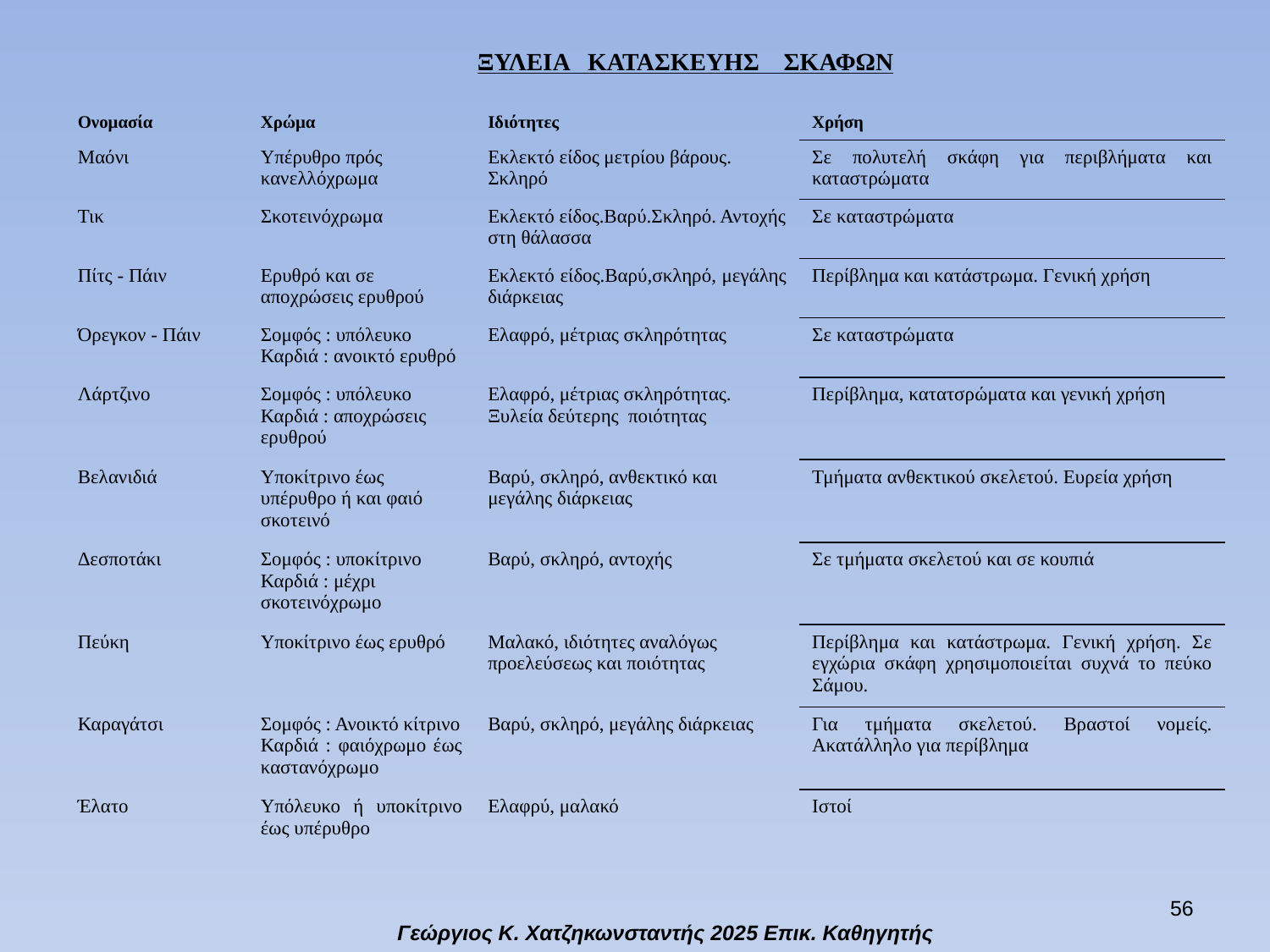

ΞΥΛΕΙΑ   ΚΑΤΑΣΚΕΥΗΣ    ΣΚΑΦΩΝ
| Ονομασία | Χρώμα | Ιδιότητες | Χρήση |
| --- | --- | --- | --- |
| Μαόνι | Υπέρυθρο πρός κανελλόχρωμα | Εκλεκτό είδος μετρίου βάρους. Σκληρό | Σε πολυτελή σκάφη για περιβλήματα και καταστρώματα |
| Τικ | Σκοτεινόχρωμα | Εκλεκτό είδος.Βαρύ.Σκληρό. Αντοχής στη θάλασσα | Σε καταστρώματα |
| Πίτς - Πάιν | Ερυθρό και σε αποχρώσεις ερυθρού | Εκλεκτό είδος.Βαρύ,σκληρό, μεγάλης διάρκειας | Περίβλημα και κατάστρωμα. Γενική χρήση |
| Όρεγκον - Πάιν | Σομφός : υπόλευκο Καρδιά : ανοικτό ερυθρό | Ελαφρό, μέτριας σκληρότητας | Σε καταστρώματα |
| Λάρτζινο | Σομφός : υπόλευκο Καρδιά : αποχρώσεις ερυθρού | Ελαφρό, μέτριας σκληρότητας. Ξυλεία δεύτερης ποιότητας | Περίβλημα, κατατσρώματα και γενική χρήση |
| Βελανιδιά | Υποκίτρινο έως υπέρυθρο ή και φαιό σκοτεινό | Βαρύ, σκληρό, ανθεκτικό και μεγάλης διάρκειας | Τμήματα ανθεκτικού σκελετού. Ευρεία χρήση |
| Δεσποτάκι | Σομφός : υποκίτρινο Καρδιά : μέχρι σκοτεινόχρωμο | Βαρύ, σκληρό, αντοχής | Σε τμήματα σκελετού και σε κουπιά |
| Πεύκη | Υποκίτρινο έως ερυθρό | Μαλακό, ιδιότητες αναλόγως προελεύσεως και ποιότητας | Περίβλημα και κατάστρωμα. Γενική χρήση. Σε εγχώρια σκάφη χρησιμοποιείται συχνά το πεύκο Σάμου. |
| Καραγάτσι | Σομφός : Ανοικτό κίτρινο Καρδιά : φαιόχρωμο έως καστανόχρωμο | Βαρύ, σκληρό, μεγάλης διάρκειας | Για τμήματα σκελετού. Βραστοί νομείς. Ακατάλληλο για περίβλημα |
| Έλατο | Υπόλευκο ή υποκίτρινο έως υπέρυθρο | Ελαφρύ, μαλακό | Ιστοί |
56
Γεώργιος Κ. Χατζηκωνσταντής 2025 Επικ. Καθηγητής